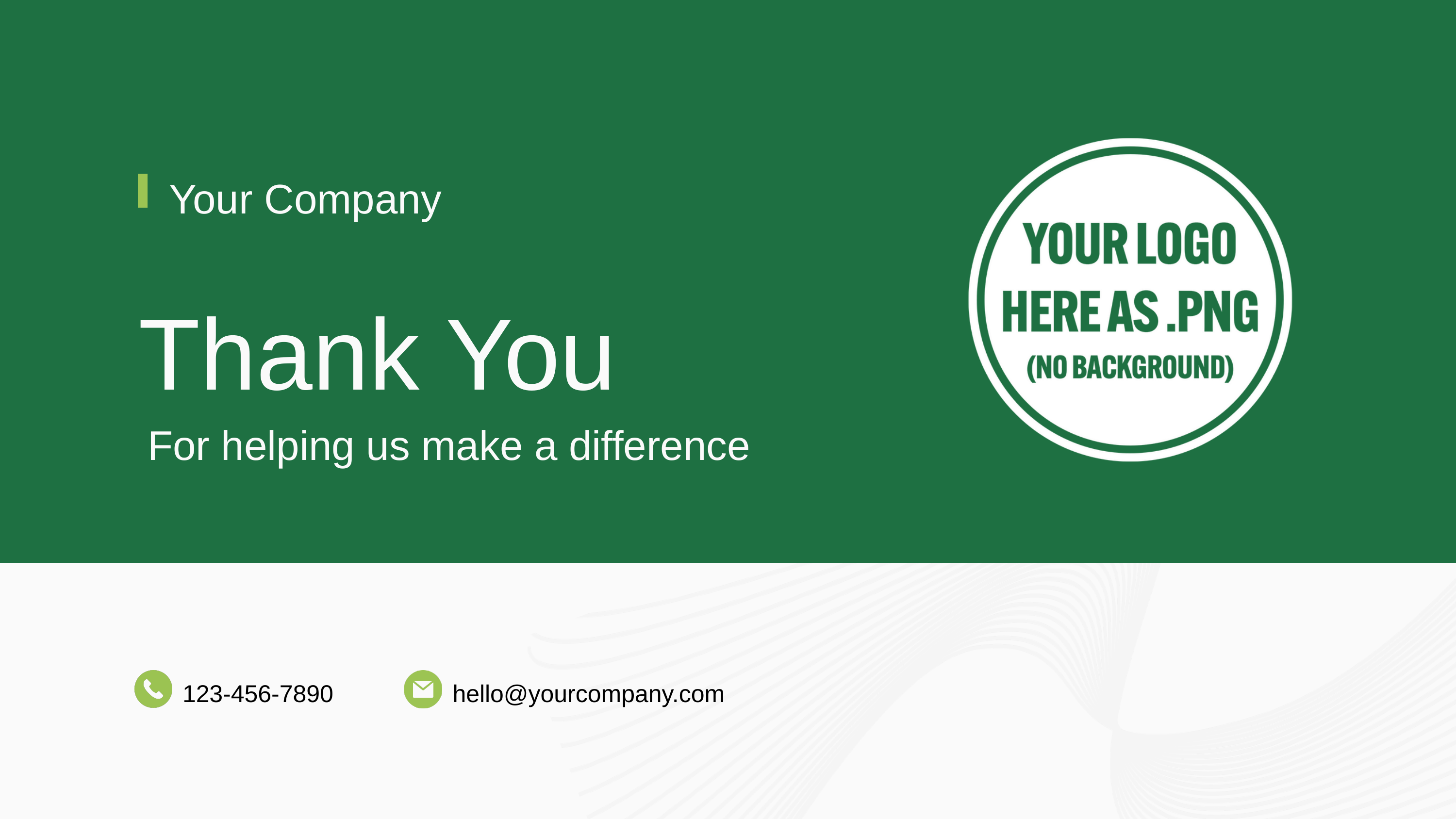

Your Company

Thank You
For helping us make a difference

123-456-7890
hello@yourcompany.com